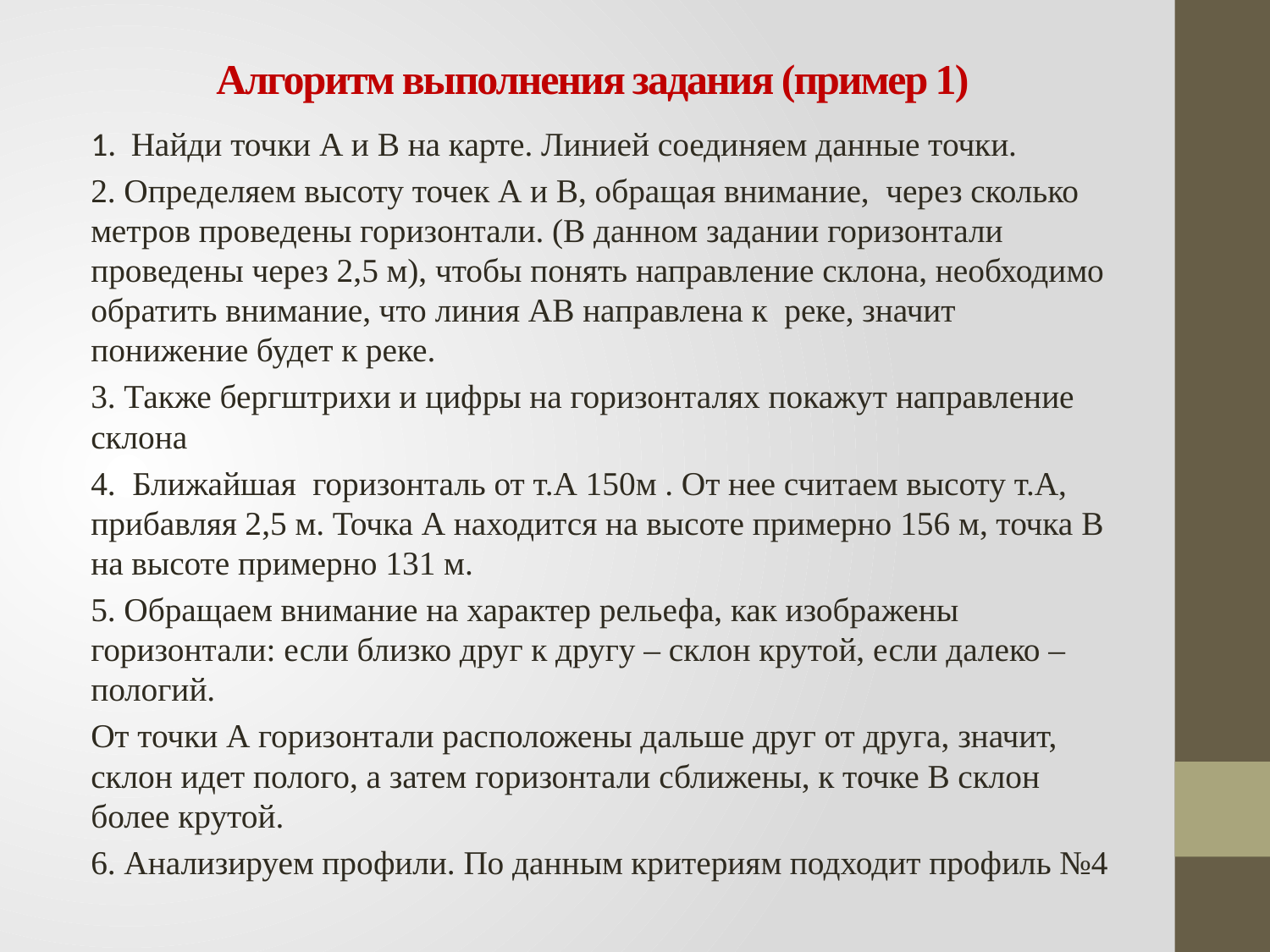

# Алгоритм выполнения задания (пример 1)
1.  Найди точки А и В на карте. Линией соединяем данные точки.
2. Определяем высоту точек А и В, обращая внимание,  через сколько метров проведены горизонтали. (В данном задании горизонтали проведены через 2,5 м), чтобы понять направление склона, необходимо обратить внимание, что линия АВ направлена к  реке, значит понижение будет к реке.
3. Также бергштрихи и цифры на горизонталях покажут направление склона
4.  Ближайшая  горизонталь от т.А 150м . От нее считаем высоту т.А, прибавляя 2,5 м. Точка А находится на высоте примерно 156 м, точка В на высоте примерно 131 м.
5. Обращаем внимание на характер рельефа, как изображены горизонтали: если близко друг к другу – склон крутой, если далеко – пологий.
От точки А горизонтали расположены дальше друг от друга, значит,  склон идет полого, а затем горизонтали сближены, к точке В склон более крутой.
6. Анализируем профили. По данным критериям подходит профиль №4